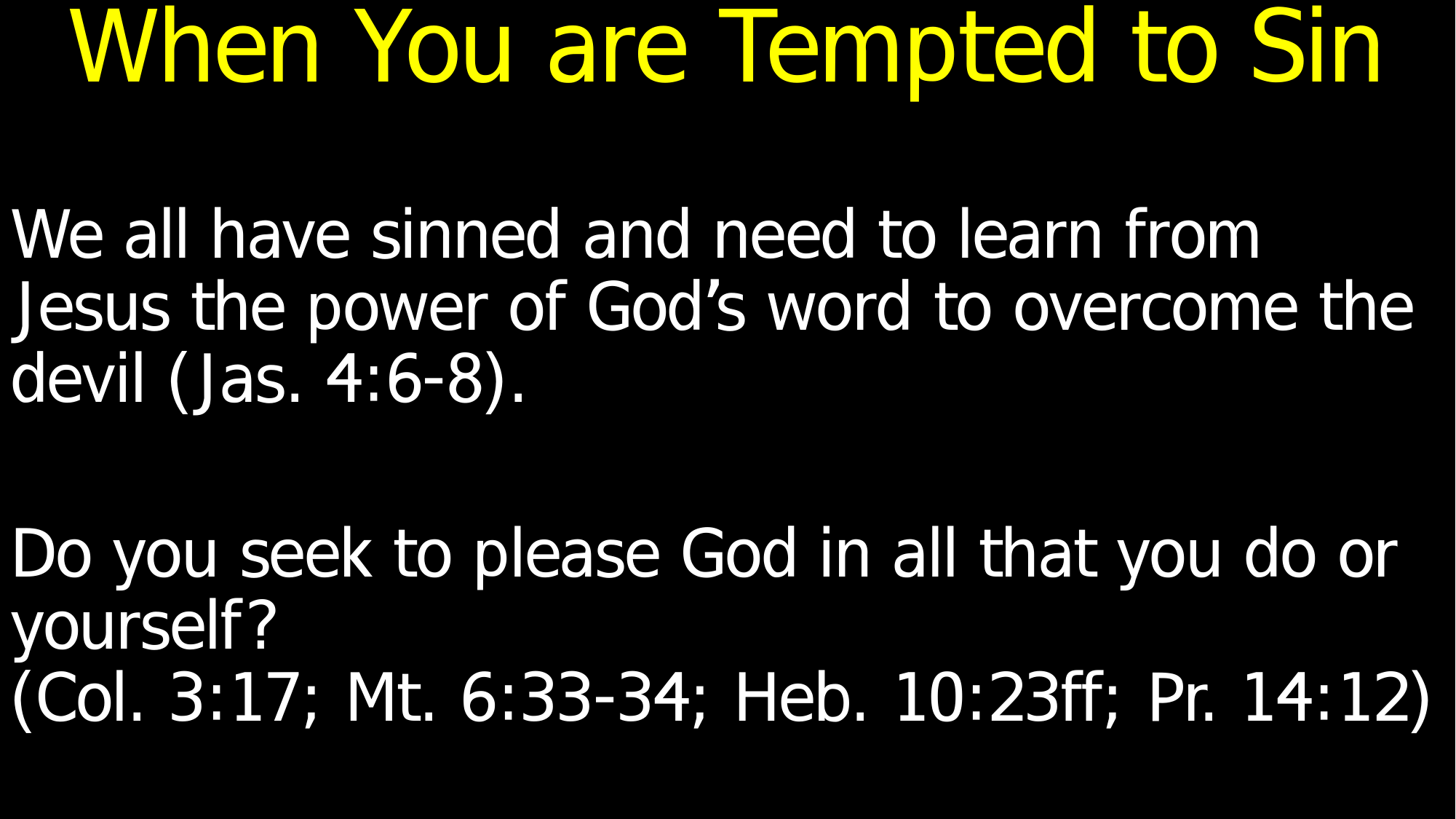

# When You are Tempted to Sin

We all have sinned and need to learn from Jesus the power of God’s word to overcome the devil (Jas. 4:6-8).

Do you seek to please God in all that you do or yourself?                                                   (Col. 3:17; Mt. 6:33-34; Heb. 10:23ff; Pr. 14:12)